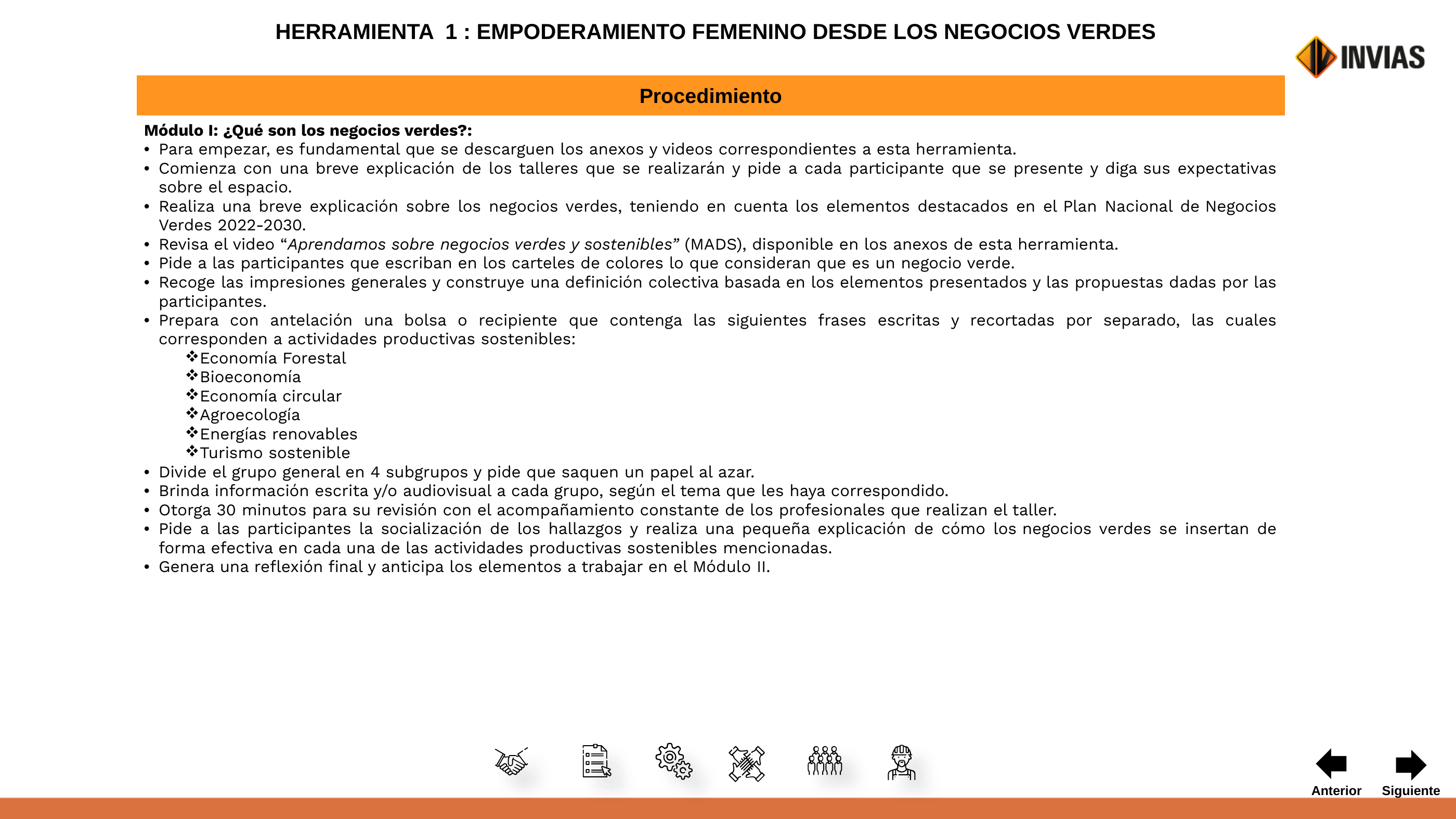

HERRAMIENTA  1 : EMPODERAMIENTO FEMENINO DESDE LOS NEGOCIOS VERDES
| Procedimiento |
| --- |
| Módulo I: ¿Qué son los negocios verdes?:  Para empezar, es fundamental que se descarguen los anexos y videos correspondientes a esta herramienta. Comienza con una breve explicación de los talleres que se realizarán y pide a cada participante que se presente y diga sus expectativas sobre el espacio. Realiza una breve explicación sobre los negocios verdes, teniendo en cuenta los elementos destacados en el Plan Nacional de Negocios Verdes 2022-2030. Revisa el video “Aprendamos sobre negocios verdes y sostenibles” (MADS), disponible en los anexos de esta herramienta. Pide a las participantes que escriban en los carteles de colores lo que consideran que es un negocio verde. Recoge las impresiones generales y construye una definición colectiva basada en los elementos presentados y las propuestas dadas por las participantes. Prepara con antelación una bolsa o recipiente que contenga las siguientes frases escritas y recortadas por separado, las cuales corresponden a actividades productivas sostenibles:  Economía Forestal Bioeconomía Economía circular Agroecología Energías renovables Turismo sostenible Divide el grupo general en 4 subgrupos y pide que saquen un papel al azar. Brinda información escrita y/o audiovisual a cada grupo, según el tema que les haya correspondido. Otorga 30 minutos para su revisión con el acompañamiento constante de los profesionales que realizan el taller. Pide a las participantes la socialización de los hallazgos y realiza una pequeña explicación de cómo los negocios verdes se insertan de forma efectiva en cada una de las actividades productivas sostenibles mencionadas. Genera una reflexión final y anticipa los elementos a trabajar en el Módulo II. |

Anterior
Siguiente